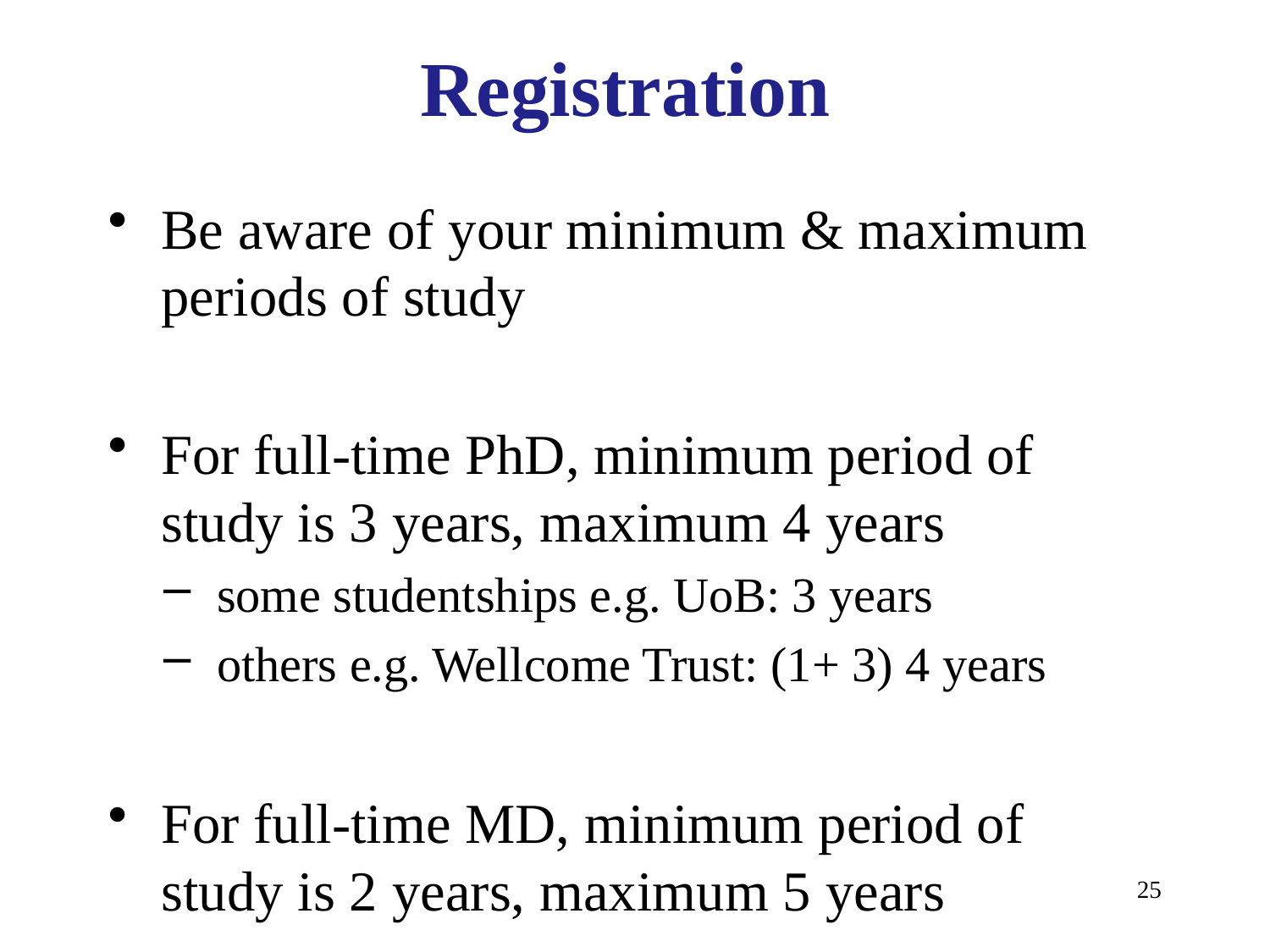

# Registration
Be aware of your minimum & maximum periods of study

For full-time PhD, minimum period of study is 3 years, maximum 4 years
some studentships e.g. UoB: 3 years
others e.g. Wellcome Trust: (1+ 3) 4 years

For full-time MD, minimum period of study is 2 years, maximum 5 years

25